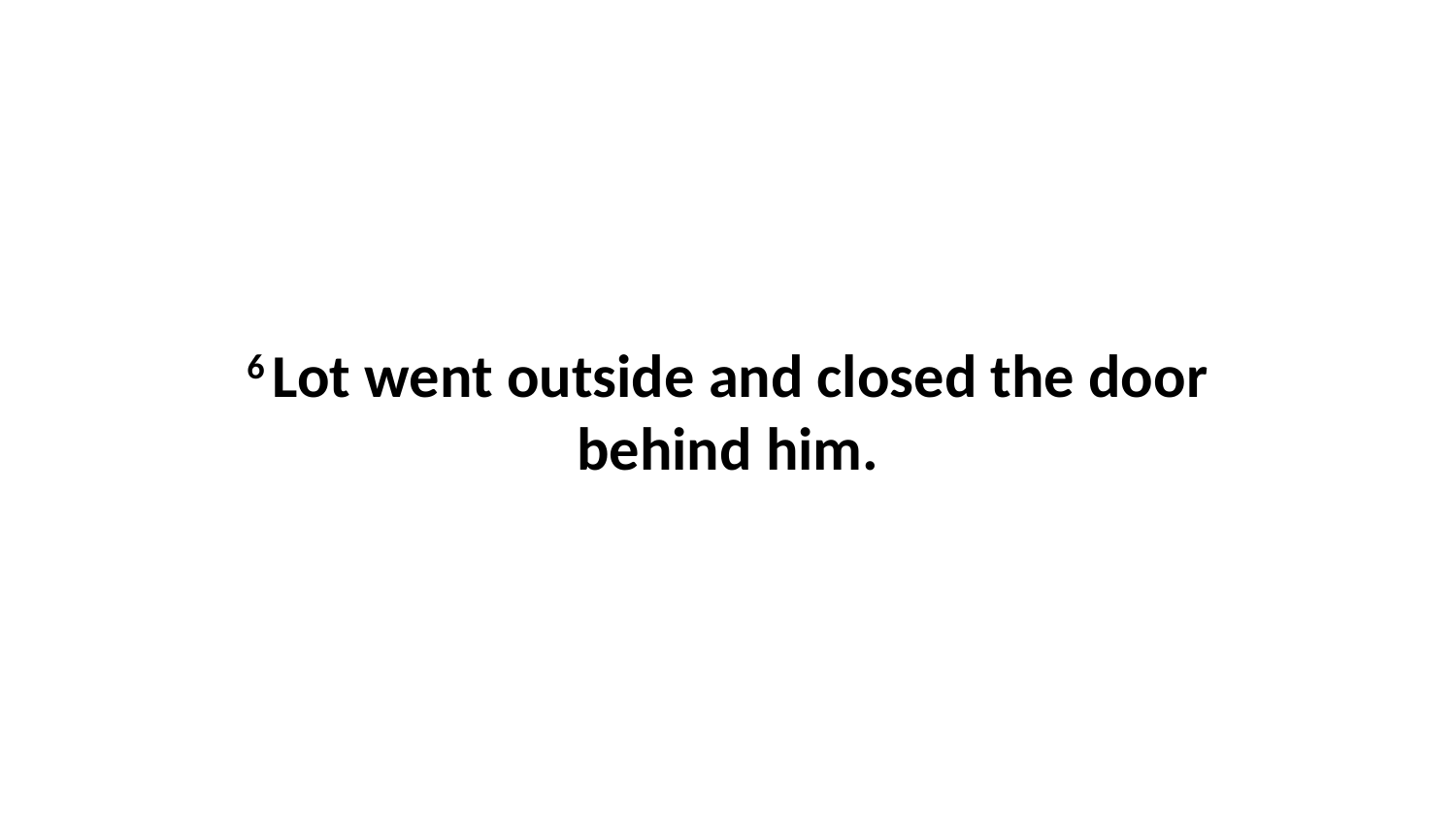

6 Lot went outside and closed the door behind him.